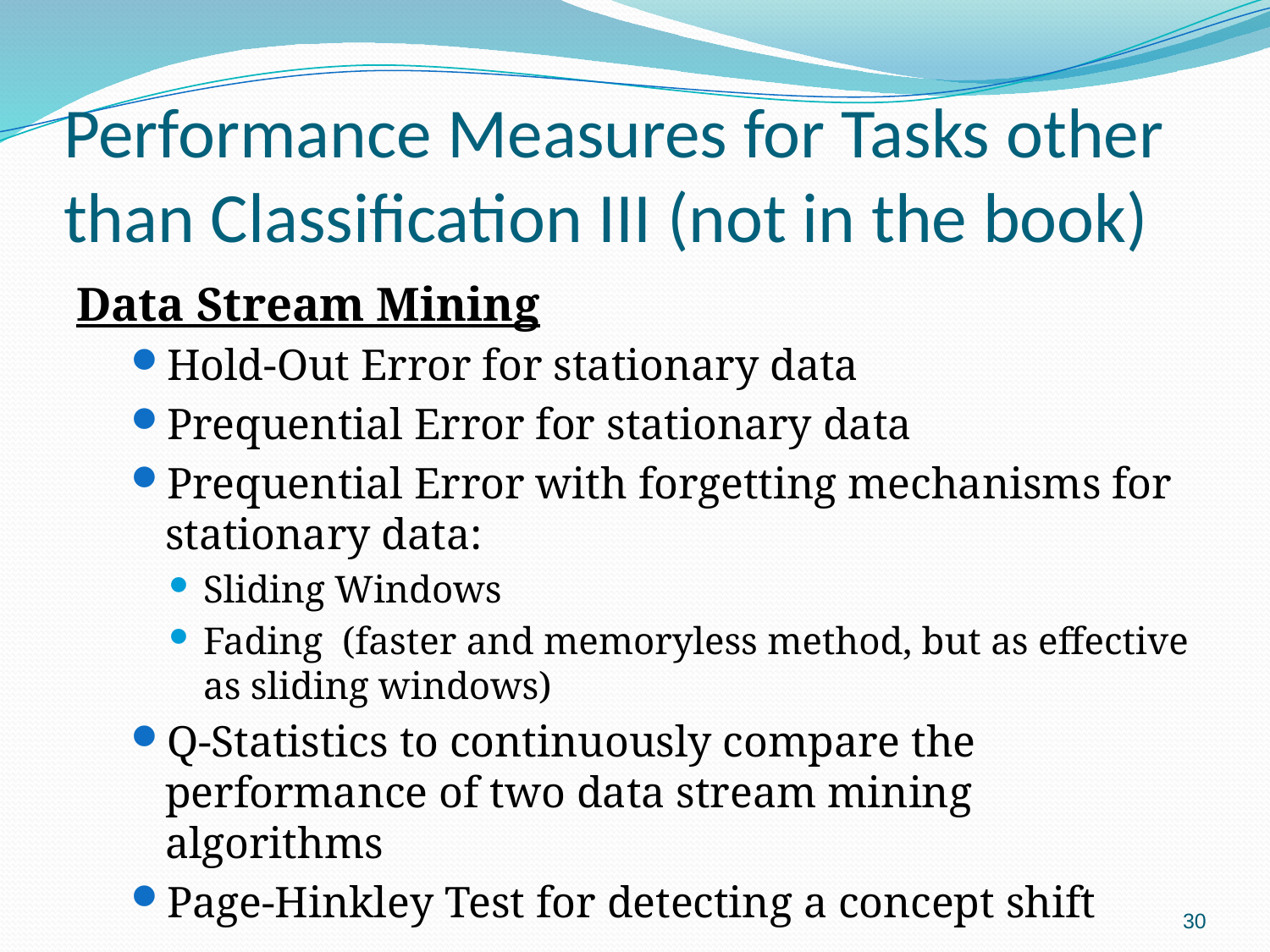

# Performance Measures for Tasks other than Classification III (not in the book)
Data Stream Mining
Hold-Out Error for stationary data
Prequential Error for stationary data
Prequential Error with forgetting mechanisms for stationary data:
Sliding Windows
Fading  (faster and memoryless method, but as effective as sliding windows)
Q-Statistics to continuously compare the performance of two data stream mining algorithms
Page-Hinkley Test for detecting a concept shift

30